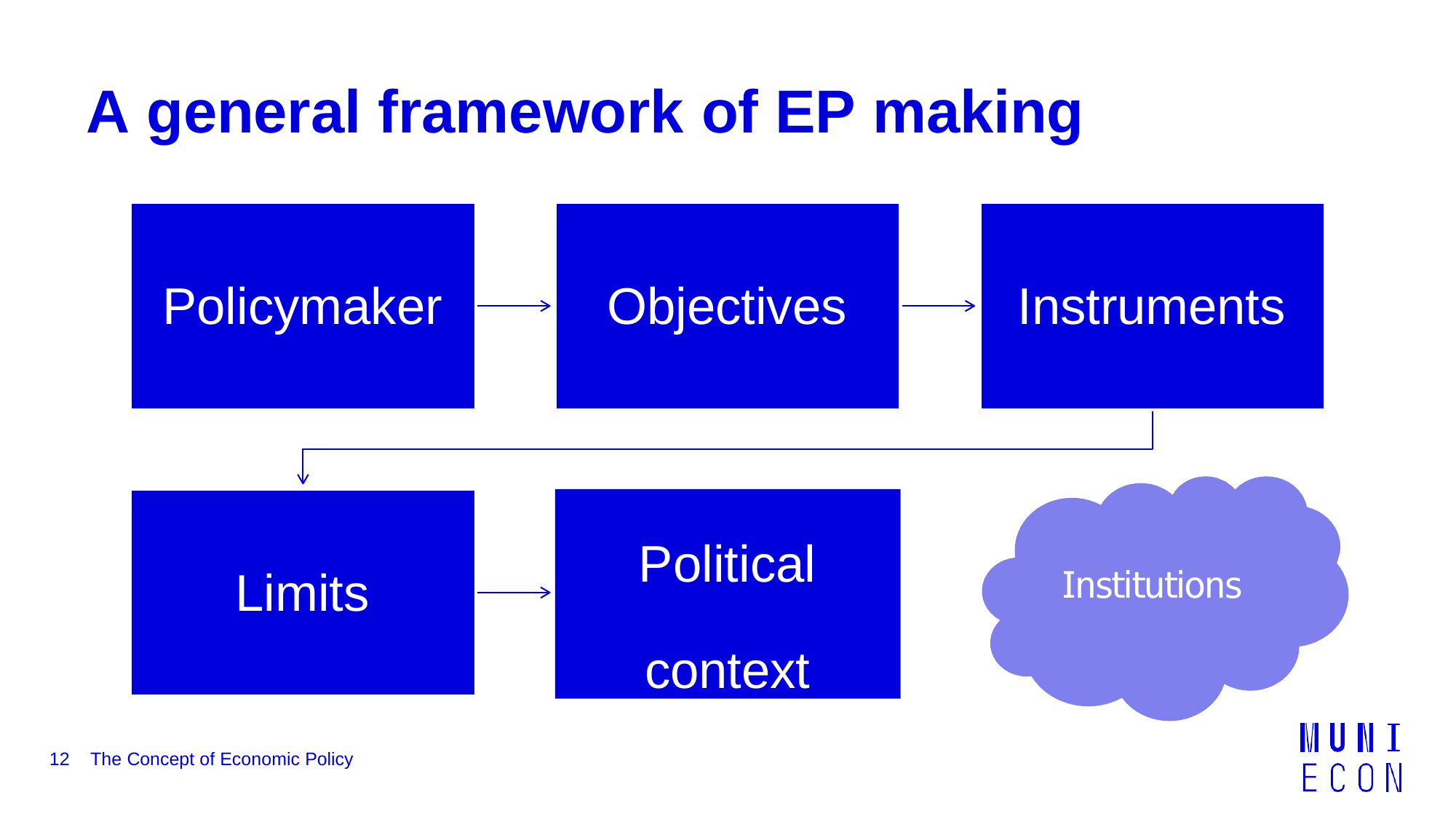

# A general framework of EP making

Policymaker

Objectives

Instruments

Limits
Political  context
Institutions
12	The Concept of Economic Policy